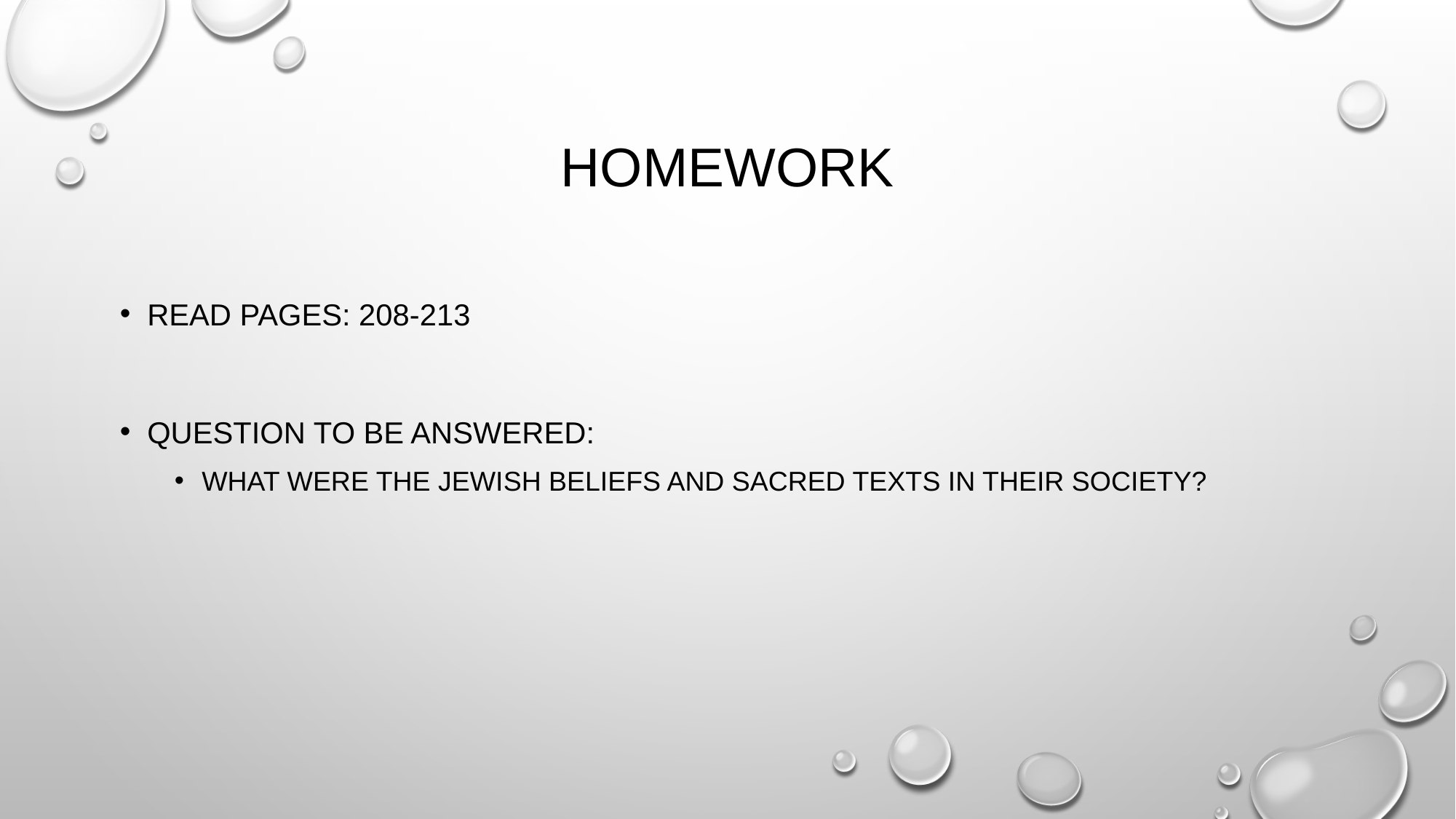

# Homework
Read pages: 208-213

Question to be answered:
What were the Jewish beliefs and sacred texts in their society?